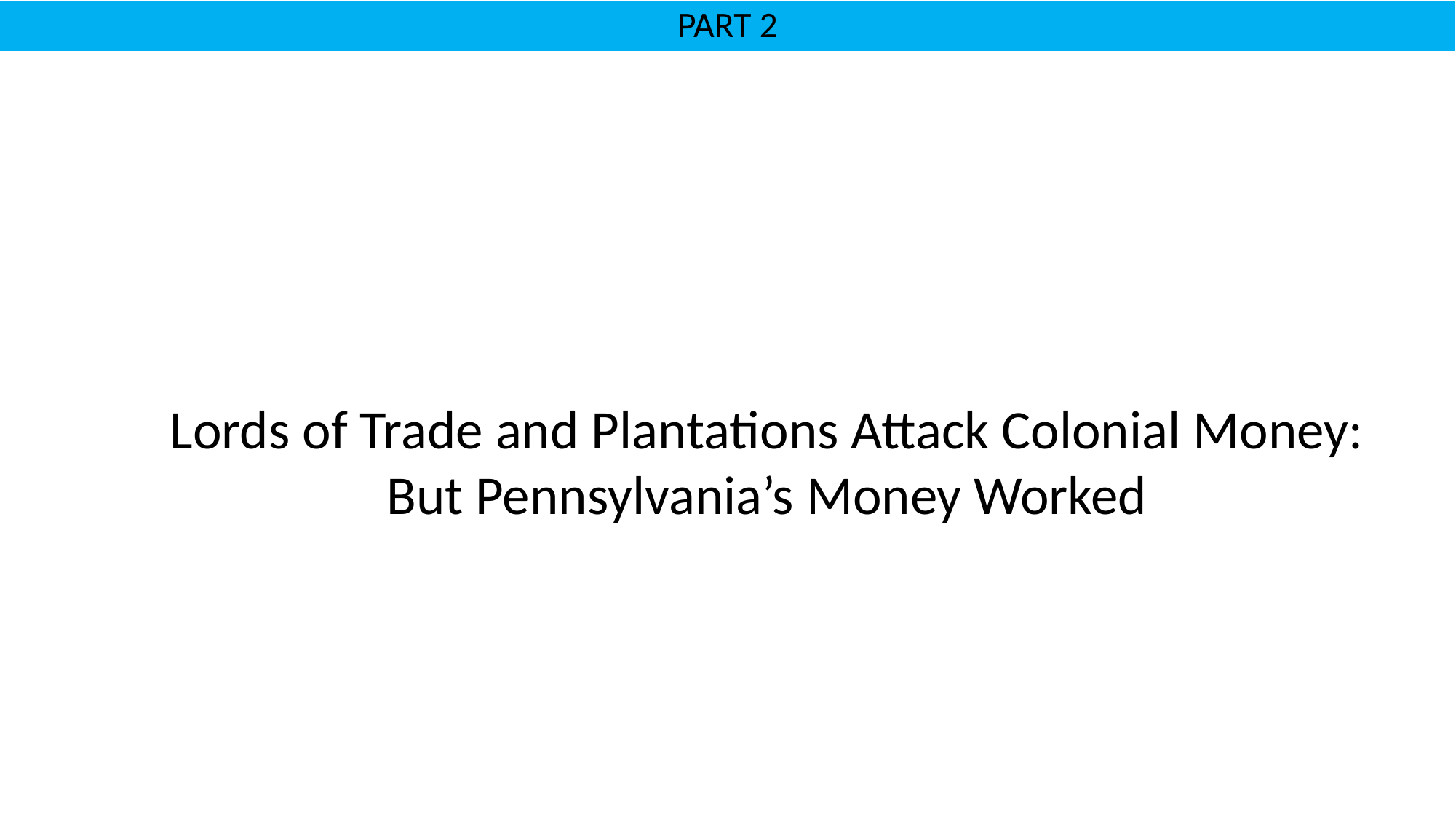

# PART 2
Lords of Trade and Plantations Attack Colonial Money:
But Pennsylvania’s Money Worked